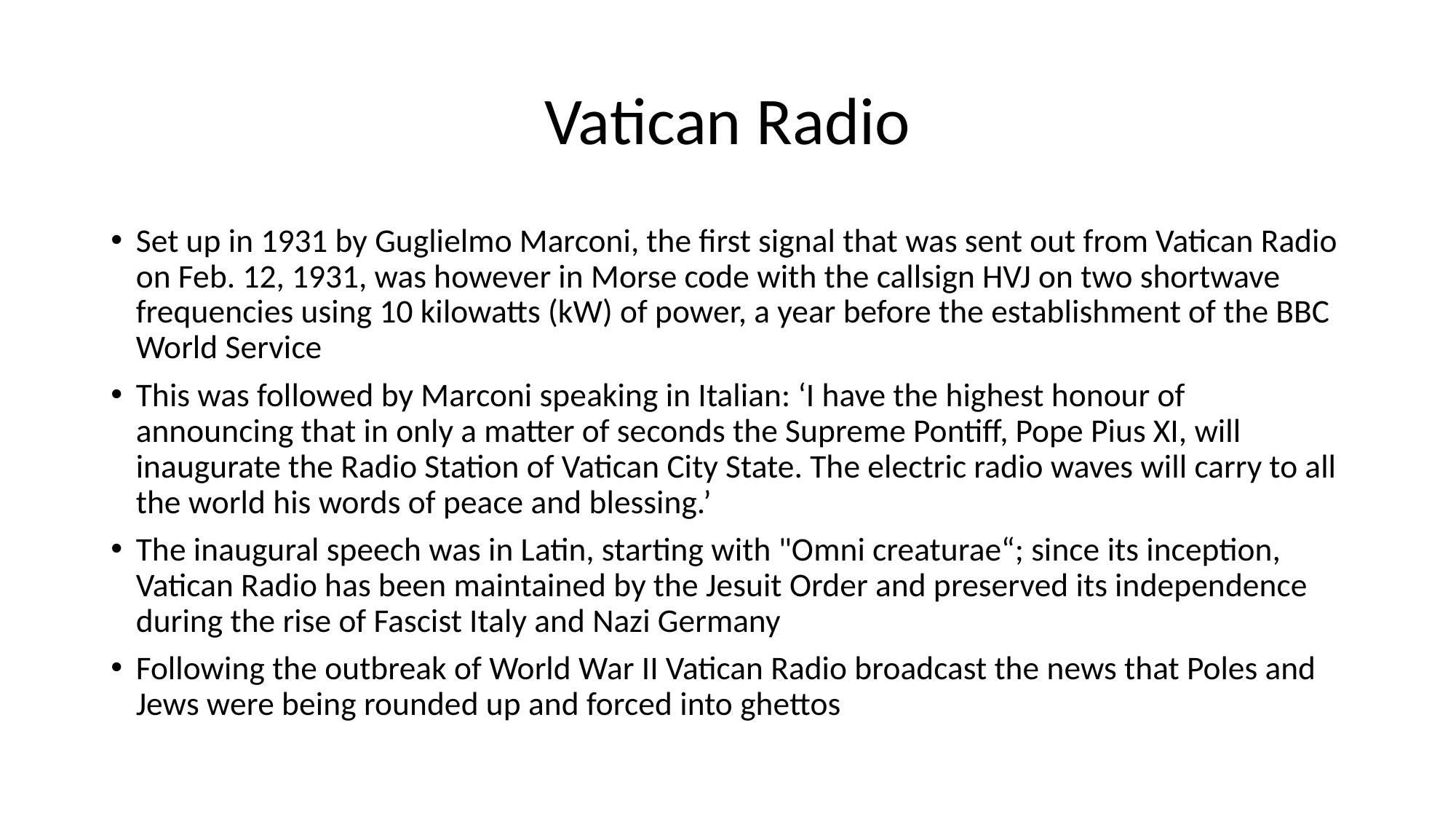

# Vatican Radio
Set up in 1931 by Guglielmo Marconi, the first signal that was sent out from Vatican Radio on Feb. 12, 1931, was however in Morse code with the callsign HVJ on two shortwave frequencies using 10 kilowatts (kW) of power, a year before the establishment of the BBC World Service
This was followed by Marconi speaking in Italian: ‘I have the highest honour of announcing that in only a matter of seconds the Supreme Pontiff, Pope Pius XI, will inaugurate the Radio Station of Vatican City State. The electric radio waves will carry to all the world his words of peace and blessing.’
The inaugural speech was in Latin, starting with "Omni creaturae“; since its inception, Vatican Radio has been maintained by the Jesuit Order and preserved its independence during the rise of Fascist Italy and Nazi Germany
Following the outbreak of World War II Vatican Radio broadcast the news that Poles and Jews were being rounded up and forced into ghettos